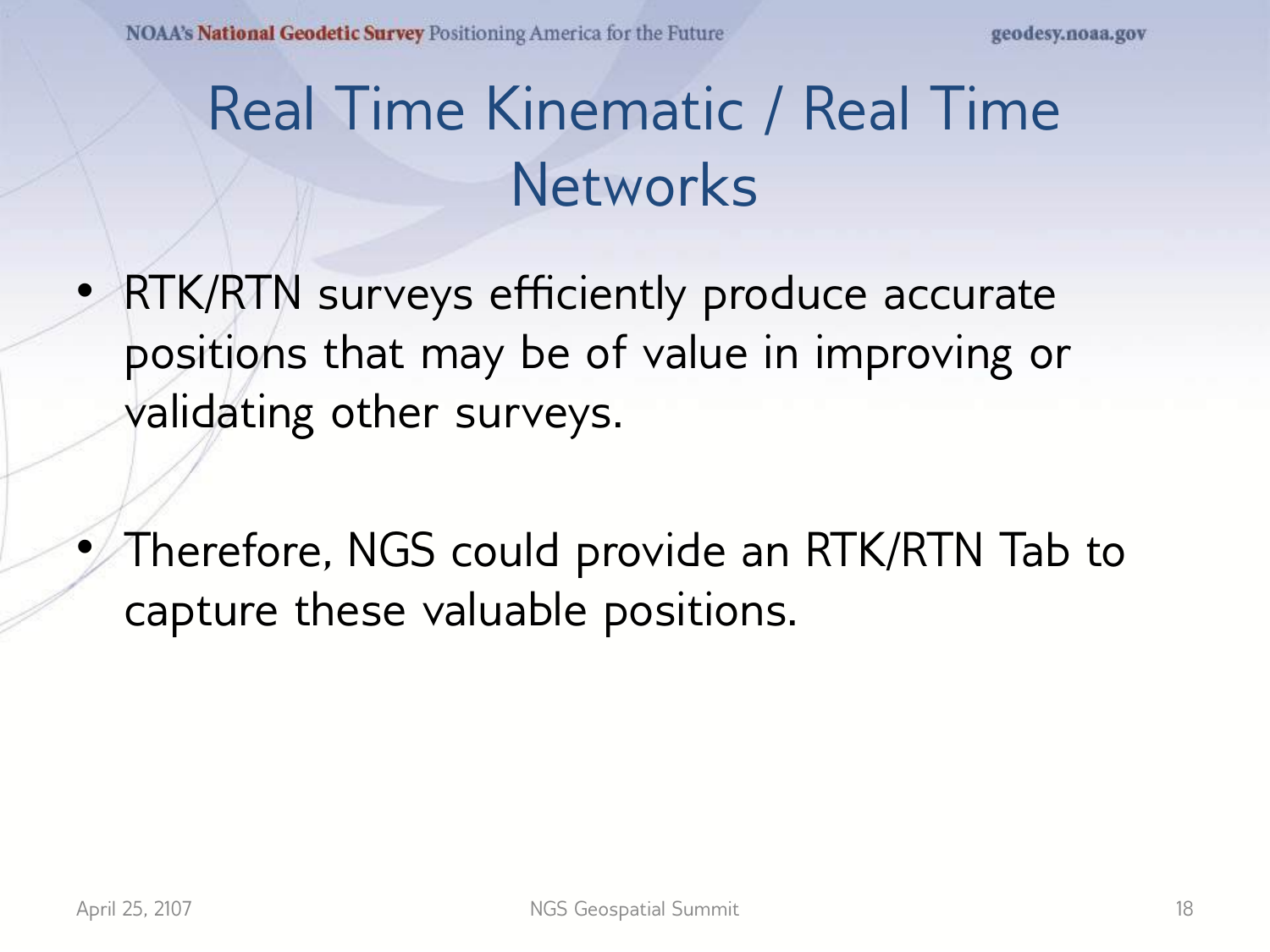

# Real Time Kinematic / Real Time Networks
RTK/RTN surveys efficiently produce accurate positions that may be of value in improving or validating other surveys.

Therefore, NGS could provide an RTK/RTN Tab to capture these valuable positions.

April 25, 2107
NGS Geospatial Summit
18